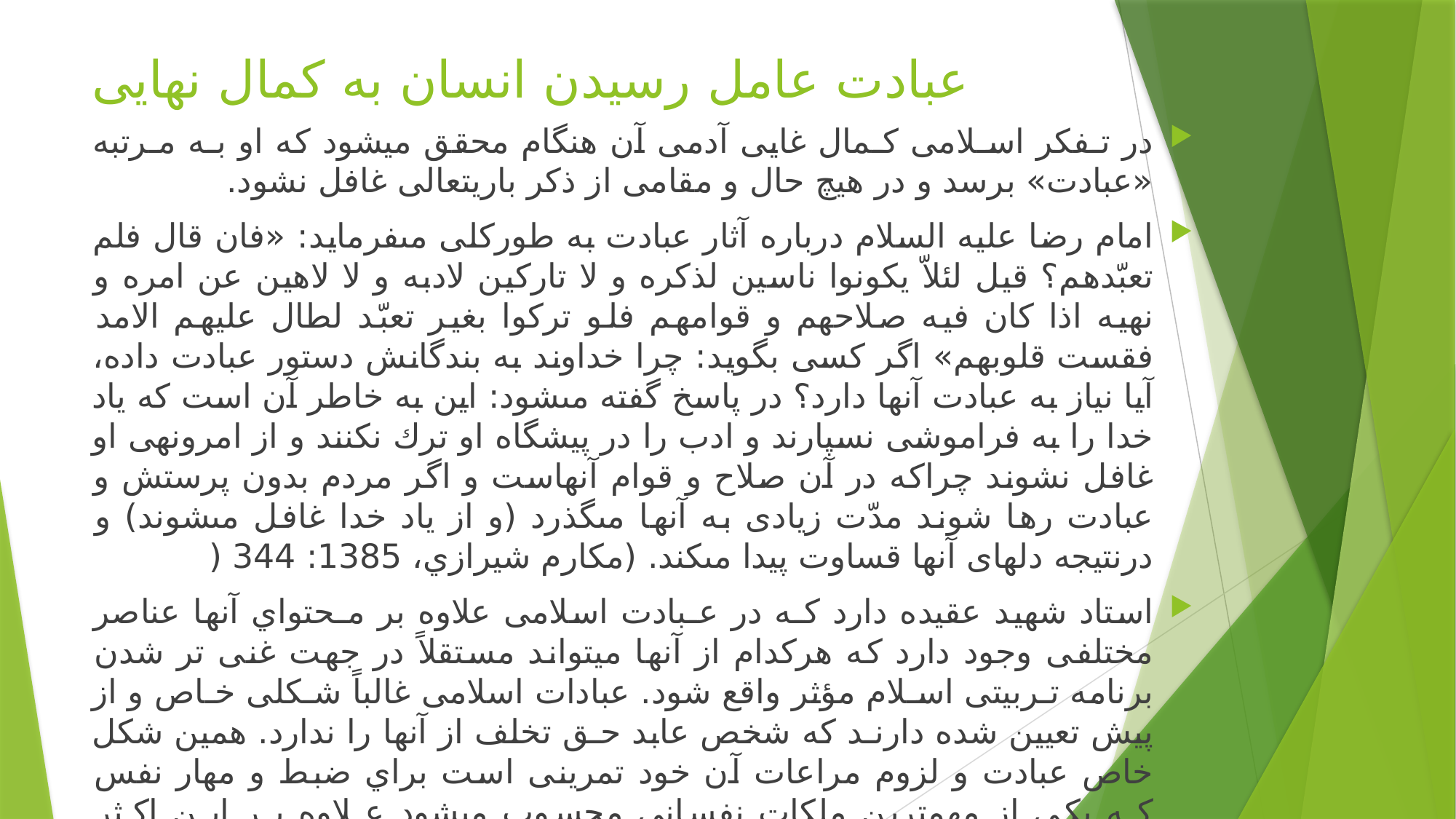

# عبادت عامل رسیدن انسان به کمال نهایی
در تـفکر اسـلامی کـمال غایی آدمی آن هنگام محقق میشود که او بـه مـرتبه «عبادت» برسد و در هیچ حال و مقامی از ذکر باريتعالی غافل نشود.
امام رضا علیه السلام درباره آثار عبادت به طورکلی مىفرماید: «فان قال فلم تعبّدهم؟ قیل لئلاّ یکونوا ناسین لذکره و لا تارکین لادبه و لا لاهین عن امره و نهیه اذا کان فیه صلاحهم و قوامهم فلو ترکوا بغیر تعبّد لطال علیهم الامد فقست قلوبهم» اگر کسى بگوید: چرا خداوند به بندگانش دستور عبادت داده، آیا نیاز به عبادت آنها دارد؟ در پاسخ گفته مىشود: این به خاطر آن است که یاد خدا را به فراموشى نسپارند و ادب را در پیشگاه او ترك نکنند و از امرونهی او غافل نشوند چراکه در آن صلاح و قوام آنهاست و اگر مردم بدون پرستش و عبادت رها شوند مدّت زیادى به آنها مىگذرد (و از یاد خدا غافل مىشوند) و درنتیجه دلهاى آنها قساوت پیدا مىکند. (مکارم شیرازي، 1385: 344 (
استاد شهید عقیده دارد کـه در عـبادت اسلامی علاوه بر مـحتواي آنها عناصر مختلفی وجود دارد که هرکدام از آنها میتواند مستقلاً در جهت غنی تر شدن برنامه تـربیتی اسـلام مؤثر واقع شود. عبادات اسلامی غالباً شـکلی خـاص و از پیش تعیین شده دارنـد که شخص عابد حـق تخلف از آنها را ندارد. همین شکل خاص عبادت و لزوم مراعات آن خود تمرینی است براي ضبط و مهار نفس کـه یکی از مهمترین ملکات نفسانی محسوب میشود عـلاوه بـر ایـن اکـثر عـبادات اسلامی وقت ویـژهاي هـم دارند که در غیر آن پذیرفته نمیشوند. (29-28 :1380،محمدي